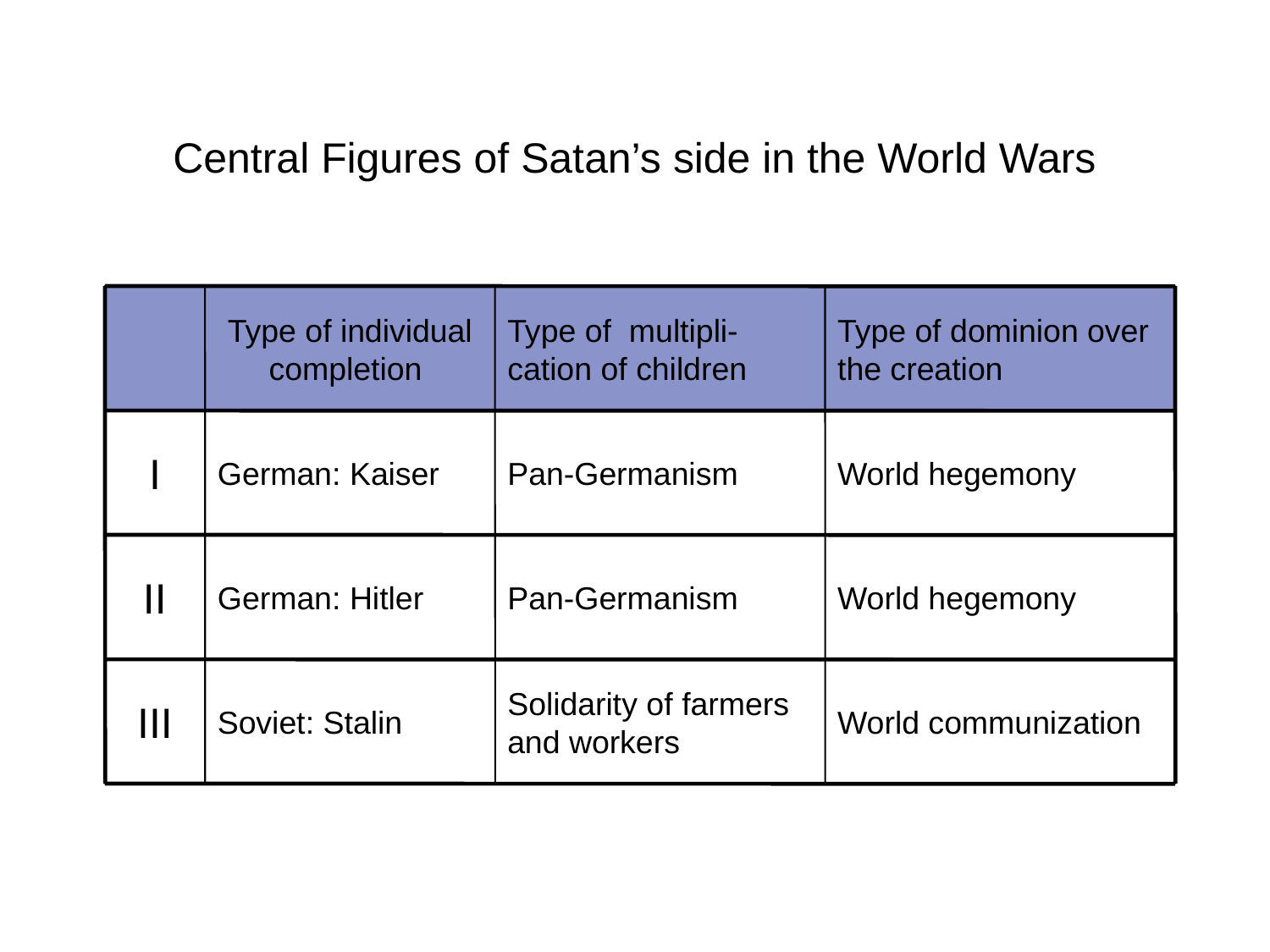

Central Figures of Satan’s side in the World Wars

Type of individual completion

Type of  multipli-cation of children

Type of dominion over the creation

I

German: Kaiser
Pan-Germanism
World hegemony
II

German: Hitler
Pan-Germanism
World hegemony
III

Soviet: Stalin
Solidarity of farmers and workers
World communization